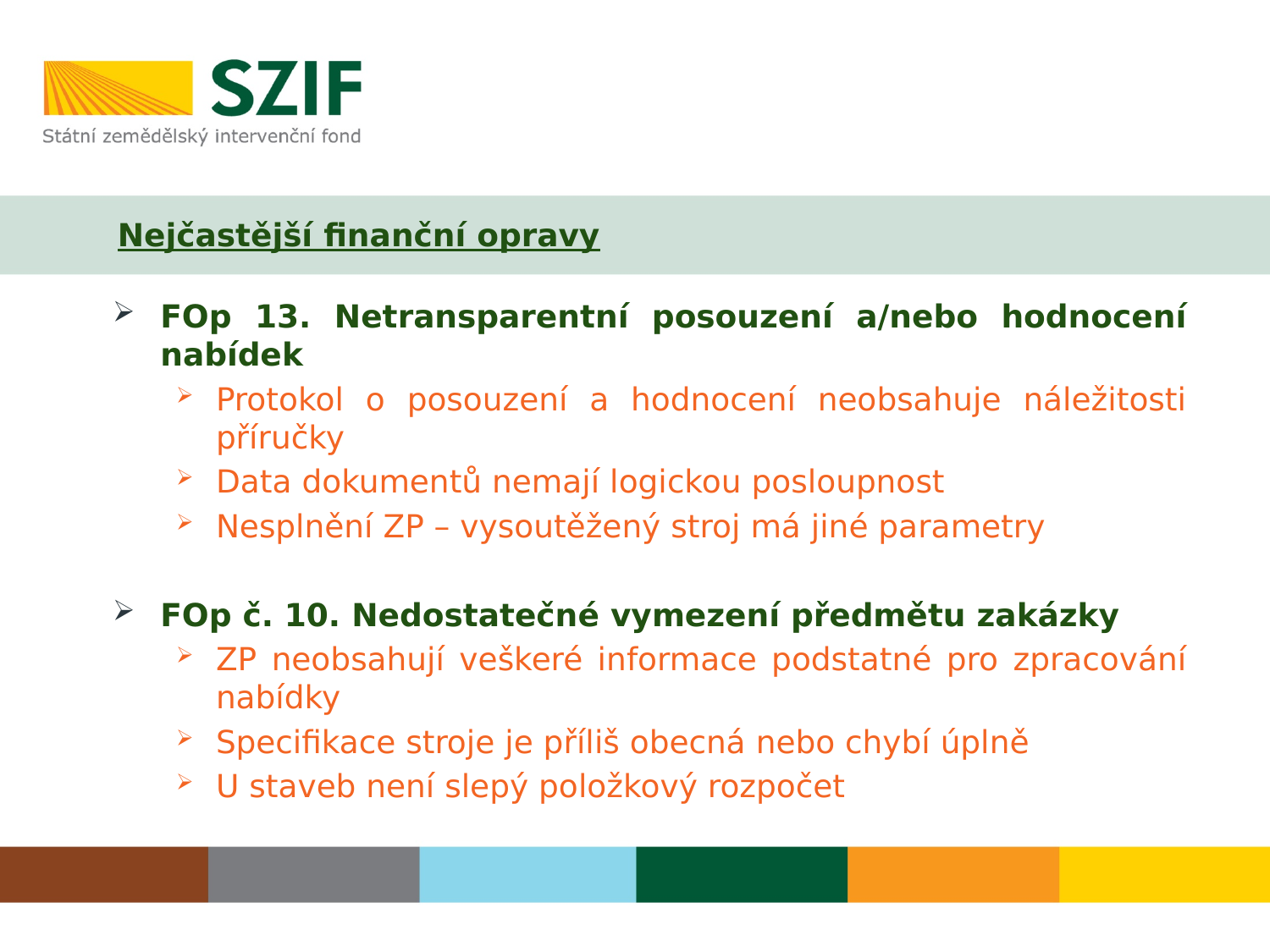

# Nejčastější finanční opravy
FOp 13. Netransparentní posouzení a/nebo hodnocení nabídek
Protokol o posouzení a hodnocení neobsahuje náležitosti příručky
Data dokumentů nemají logickou posloupnost
Nesplnění ZP – vysoutěžený stroj má jiné parametry

FOp č. 10. Nedostatečné vymezení předmětu zakázky
ZP neobsahují veškeré informace podstatné pro zpracování nabídky
Specifikace stroje je příliš obecná nebo chybí úplně
U staveb není slepý položkový rozpočet